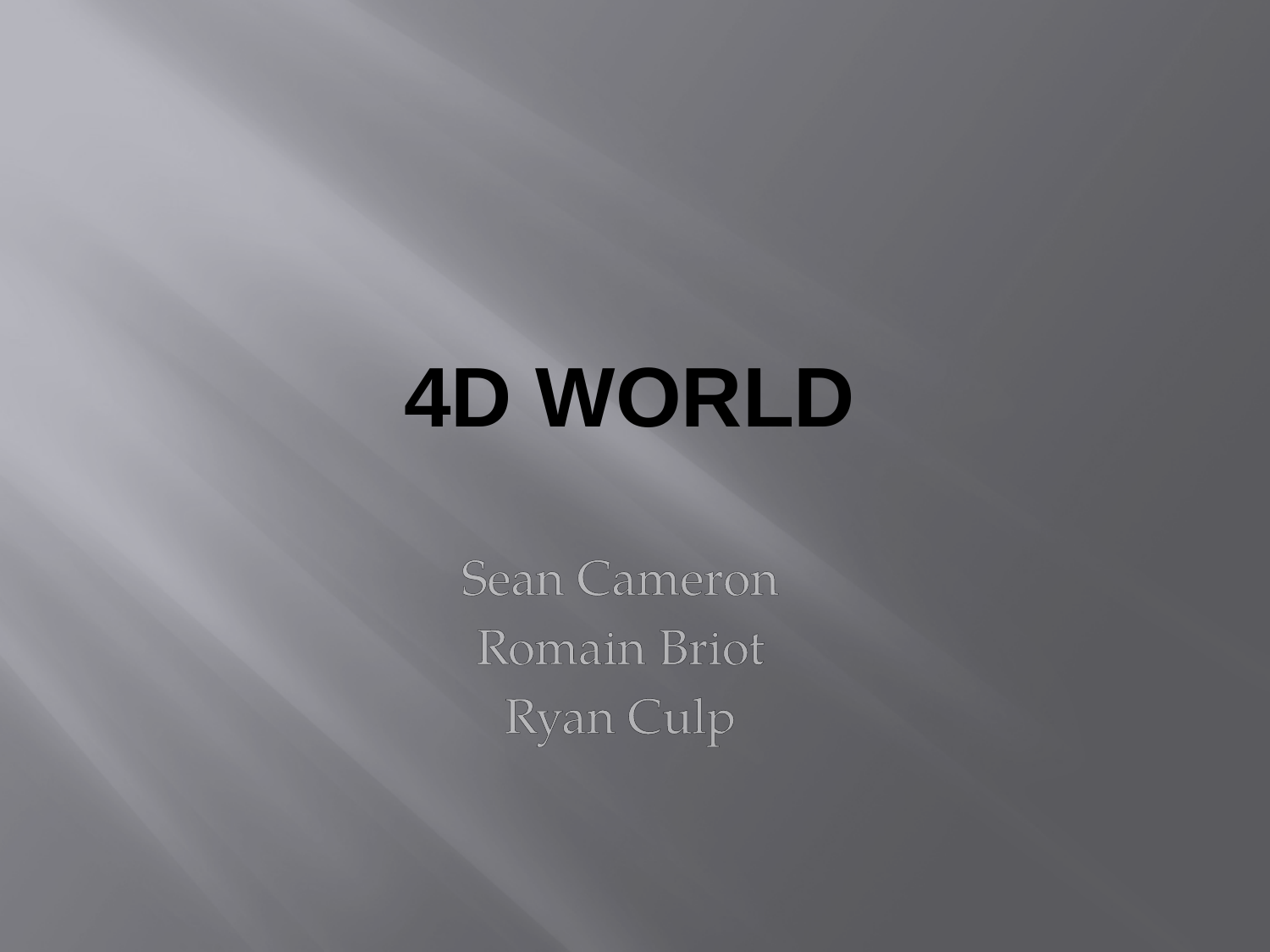

# 4D World
Sean Cameron
Romain Briot
Ryan Culp